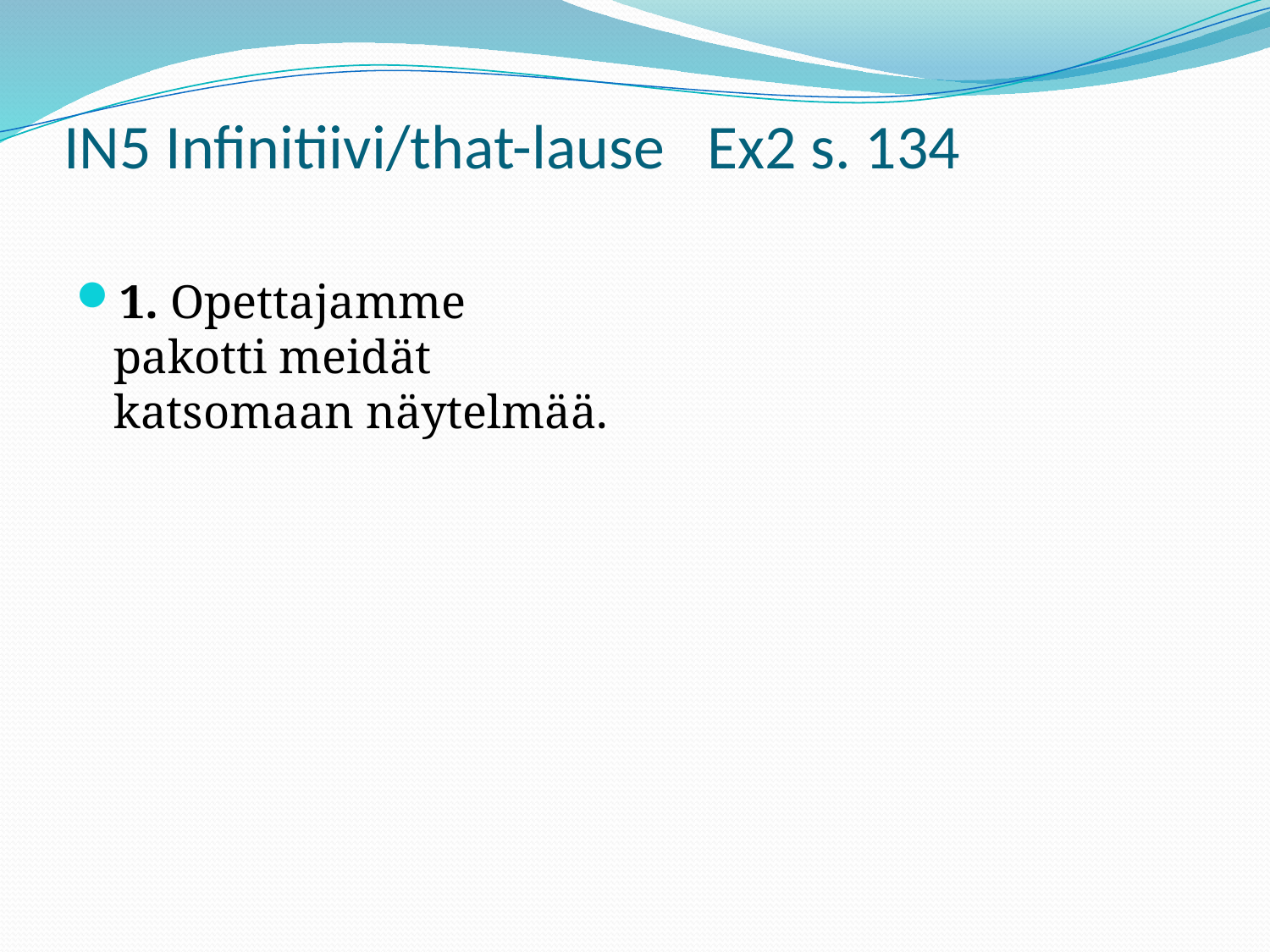

# IN5 Infinitiivi/that-lause   Ex2 s. 134
1. Opettajamme pakotti meidät katsomaan näytelmää.